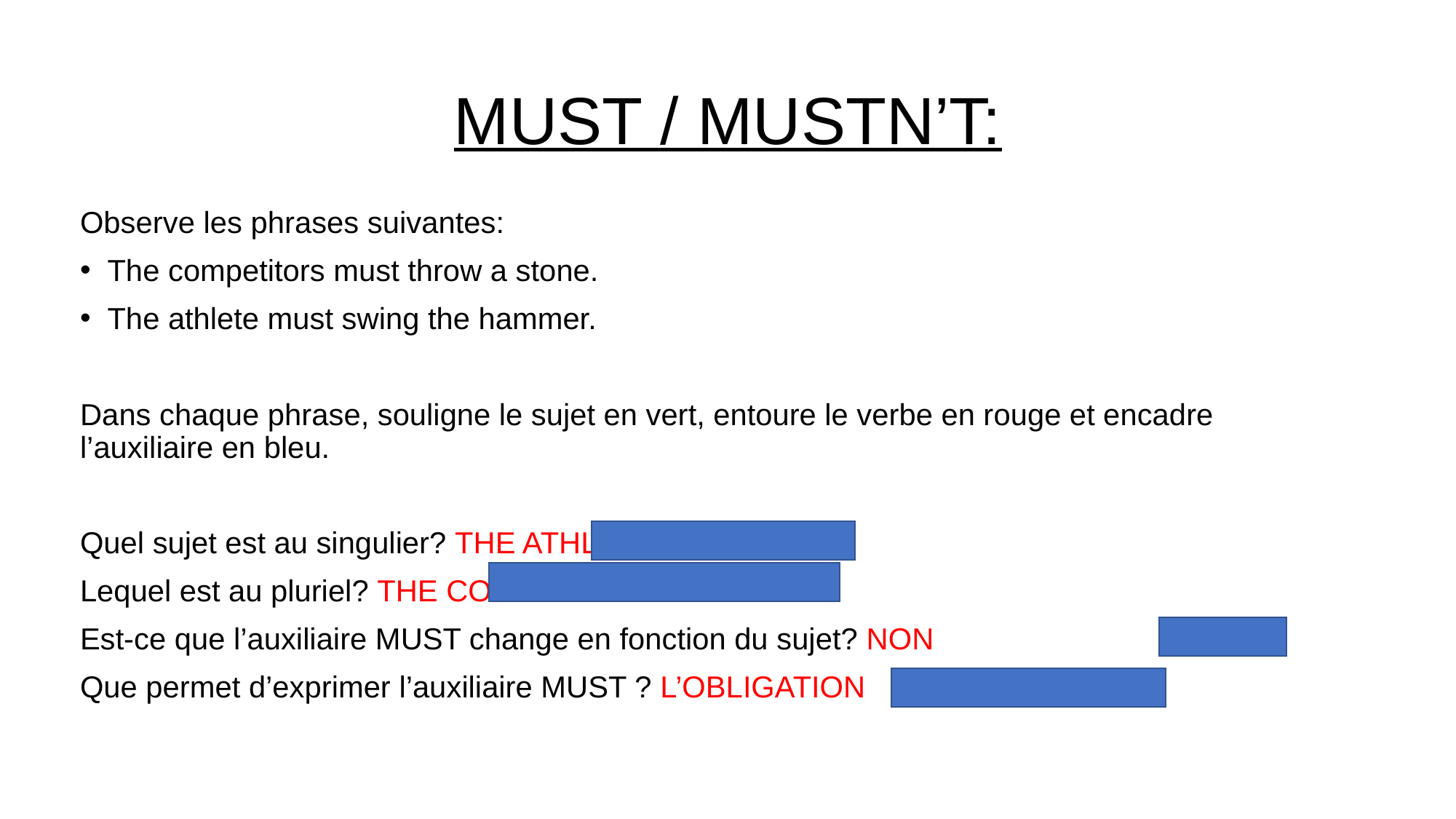

# MUST / MUSTN’T:
Observe les phrases suivantes:
The competitors must throw a stone.
The athlete must swing the hammer.

Dans chaque phrase, souligne le sujet en vert, entoure le verbe en rouge et encadre l’auxiliaire en bleu.

Quel sujet est au singulier? THE ATHLETE
Lequel est au pluriel? THE COMPETITORS
Est-ce que l’auxiliaire MUST change en fonction du sujet? NON
Que permet d’exprimer l’auxiliaire MUST ? L’OBLIGATION